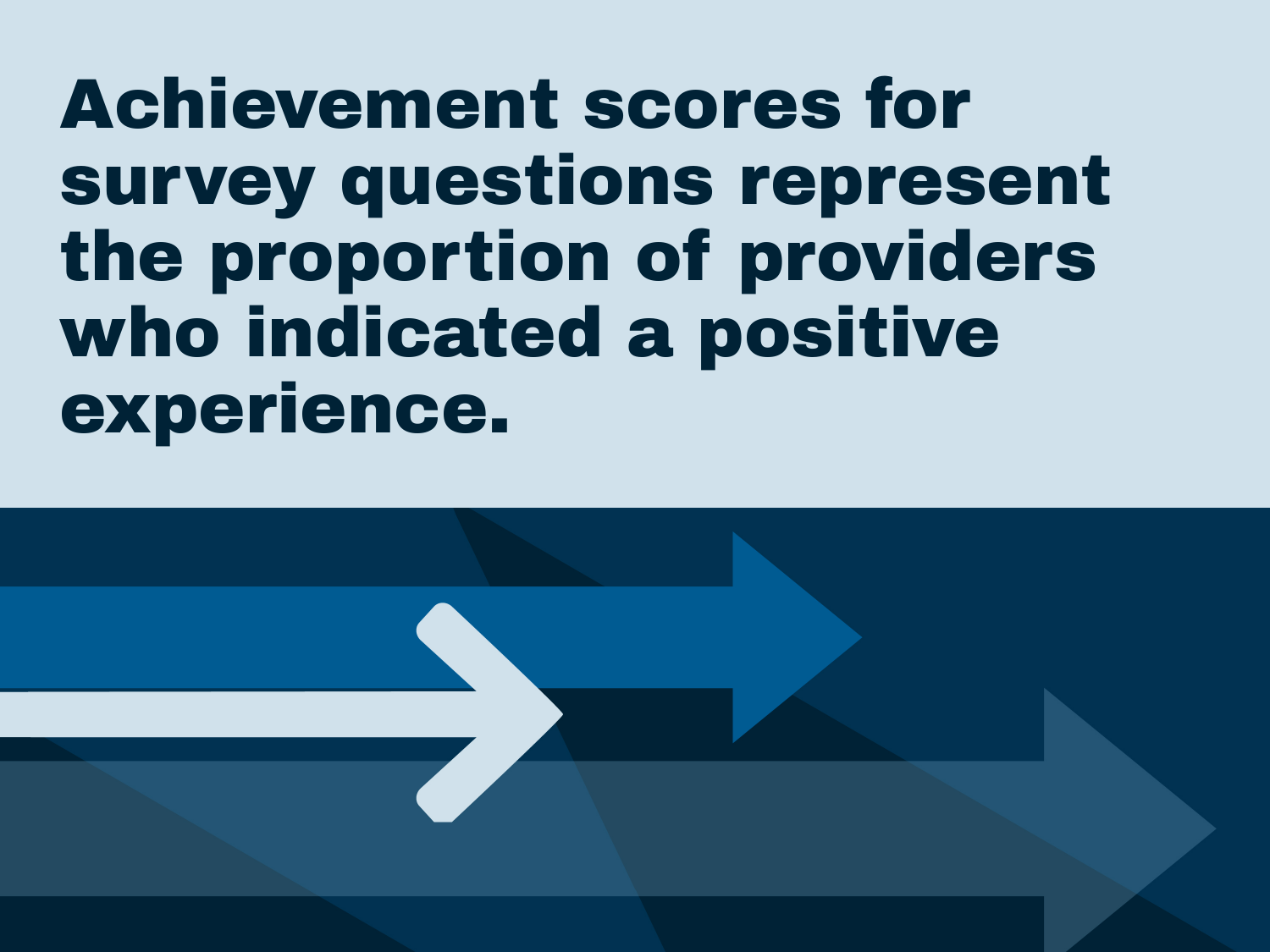

# Achievement scores for survey questions represent the proportion of providers who indicated a positive experience.